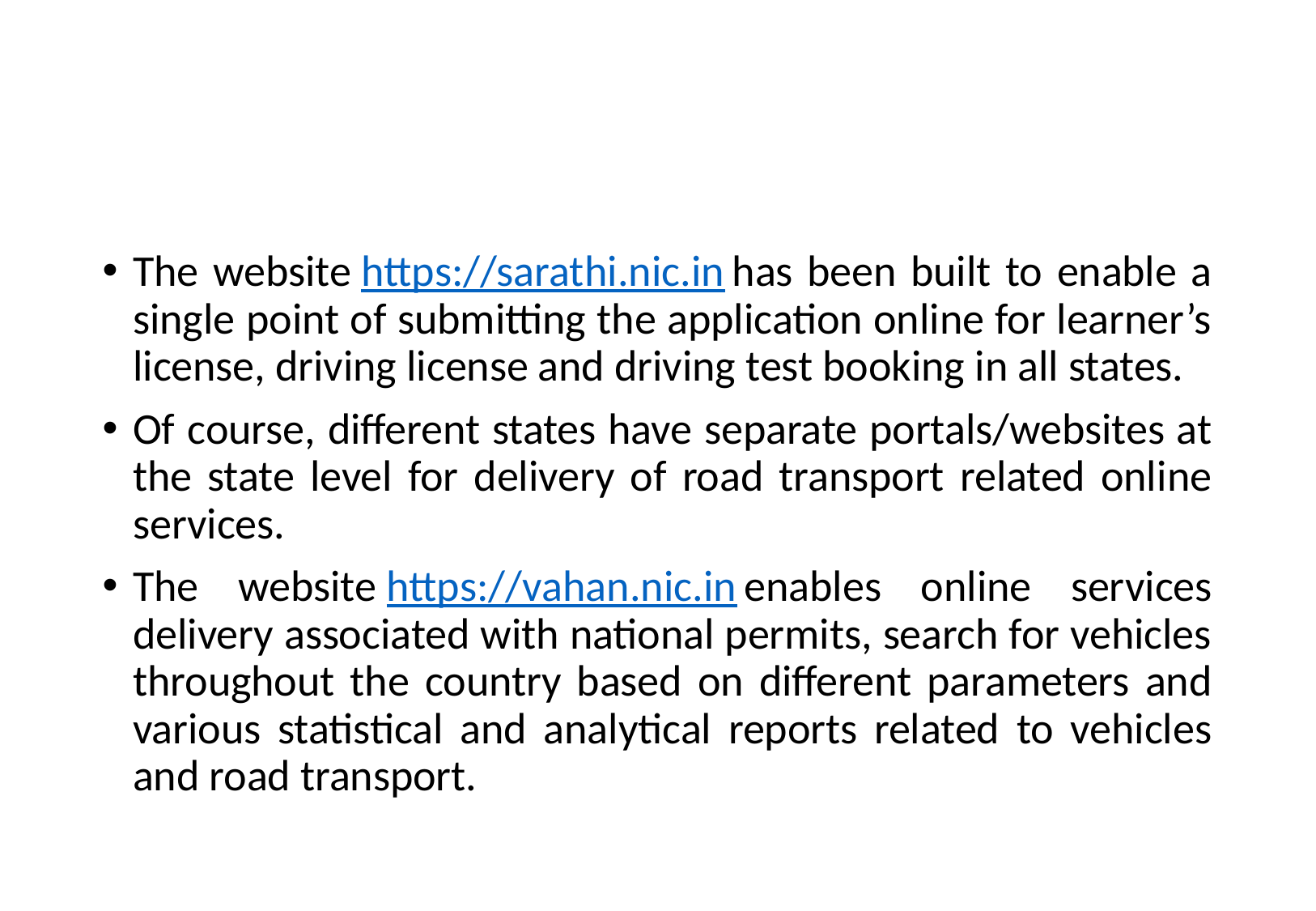

#
The website https://sarathi.nic.in has been built to enable a single point of submitting the application online for learner’s license, driving license and driving test booking in all states.
Of course, different states have separate portals/websites at the state level for delivery of road transport related online services.
The website https://vahan.nic.in enables online services delivery associated with national permits, search for vehicles throughout the country based on different parameters and various statistical and analytical reports related to vehicles and road transport.